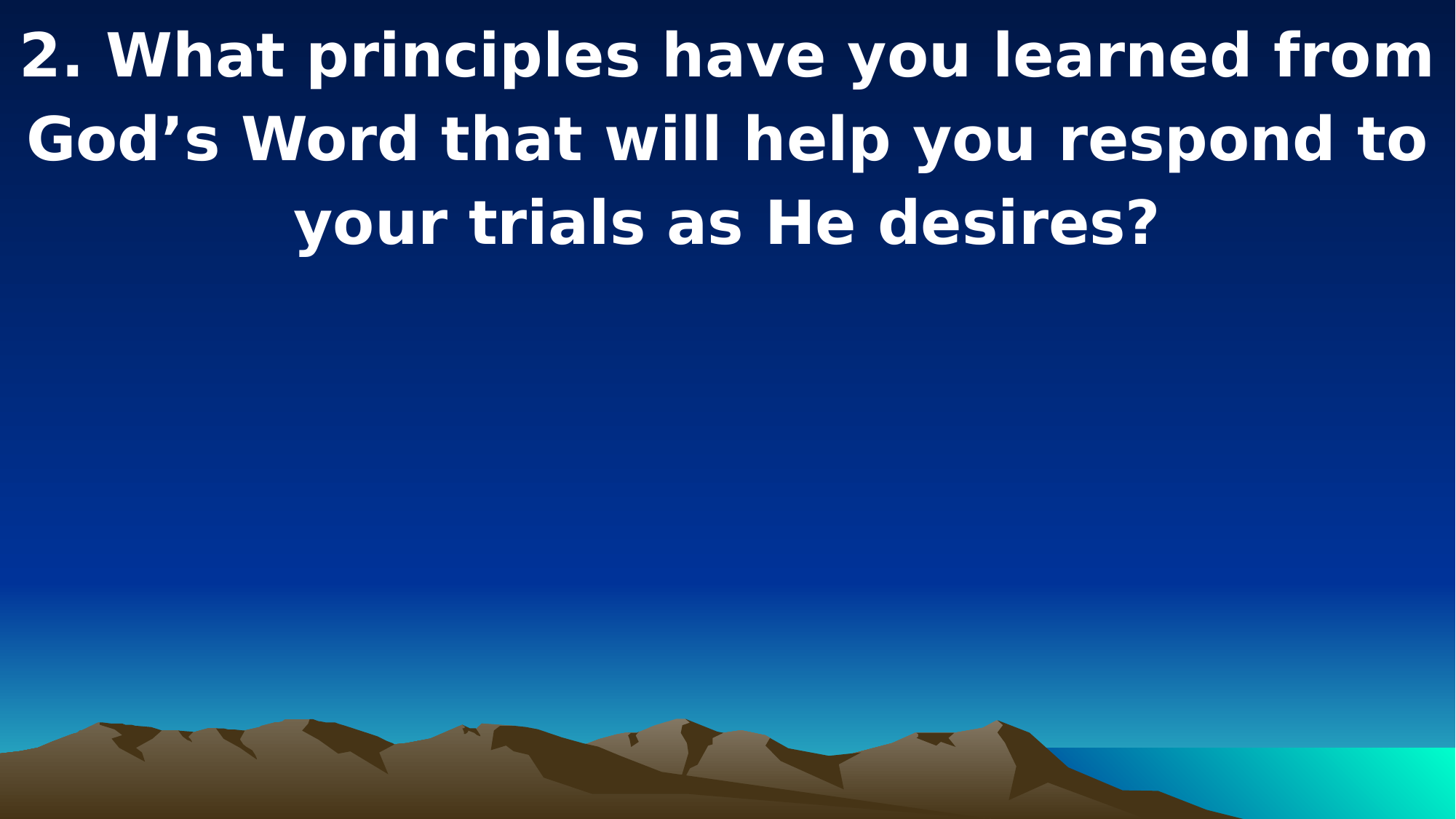

2. What principles have you learned from God’s Word that will help you respond to your trials as He desires?